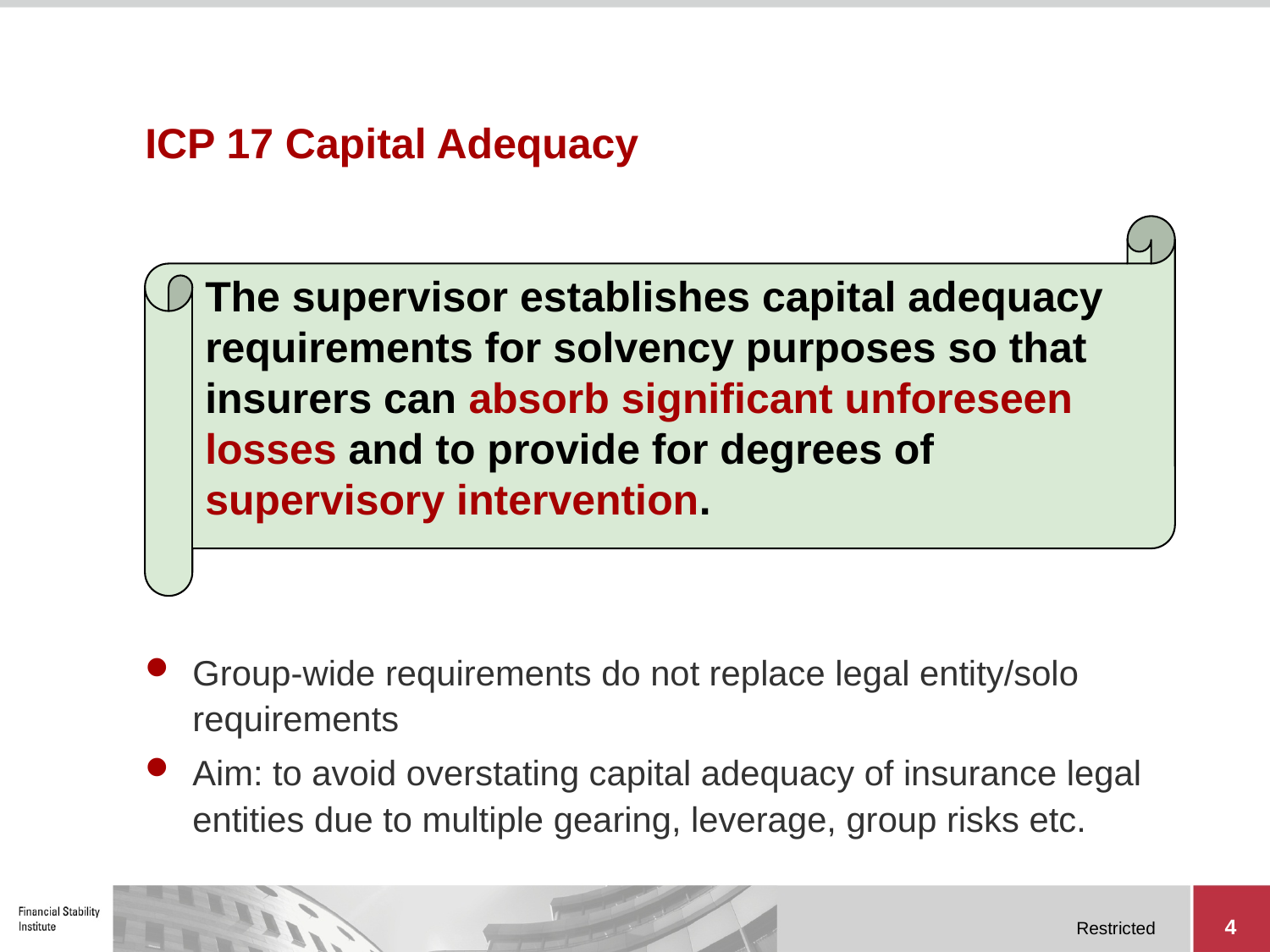

# ICP 17 Capital Adequacy
The supervisor establishes capital adequacy requirements for solvency purposes so that insurers can absorb significant unforeseen losses and to provide for degrees of supervisory intervention.
Group-wide requirements do not replace legal entity/solo requirements
Aim: to avoid overstating capital adequacy of insurance legal entities due to multiple gearing, leverage, group risks etc.
4